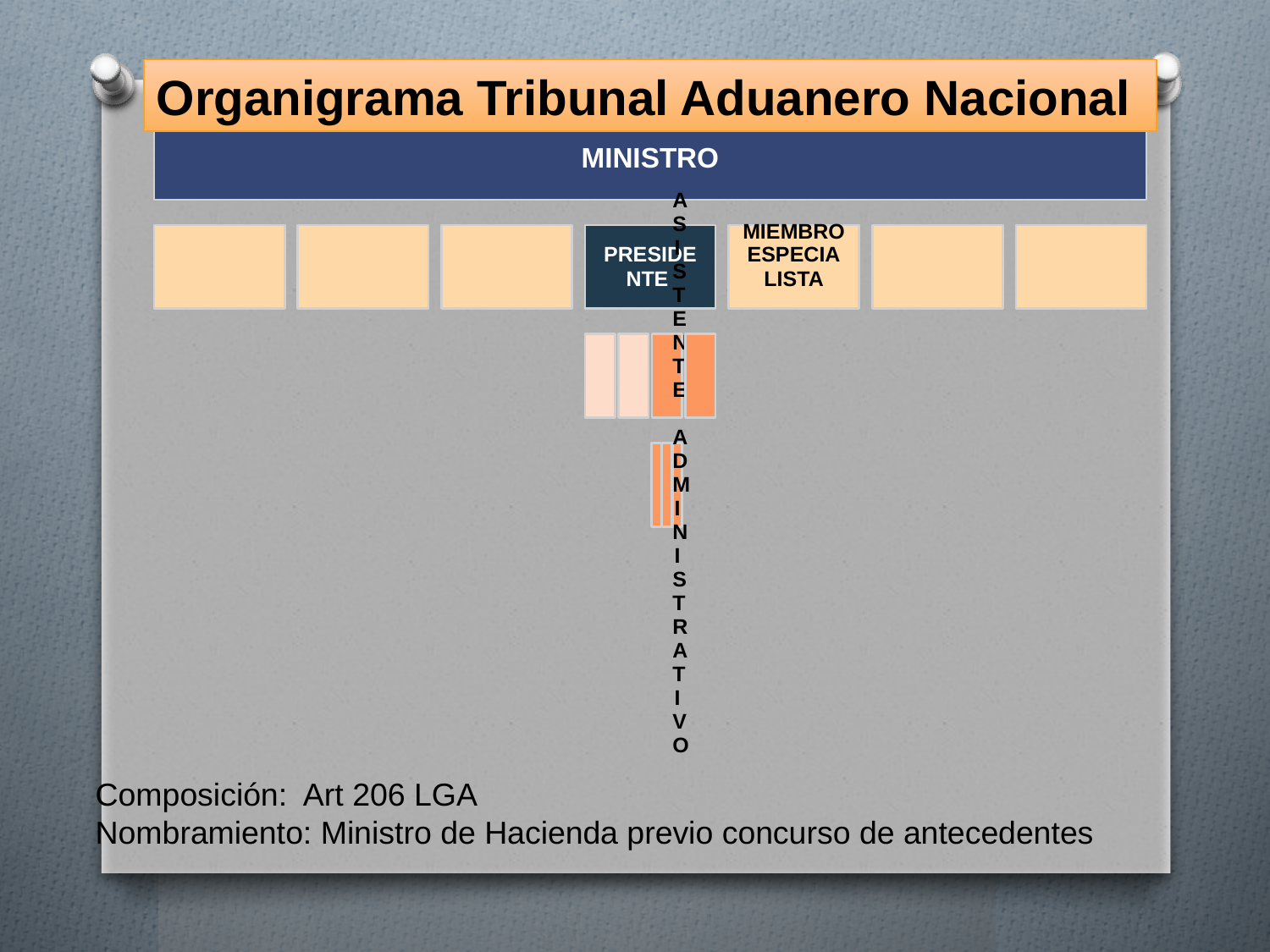

Organigrama Tribunal Aduanero Nacional
MINISTRO
MIEMBRO
MIEMBRO
MIEMBRO
ADMINISTRATIVO
TRIBUNAL
ADMINISTRATIVO
MIEMBRO
ESPECIALISTA
MIEMBRO
ESPECIALISTA
MIEMBRO
ESPECIALISTA
Composición:  Art 206 LGA
Nombramiento: Ministro de Hacienda previo concurso de antecedentes